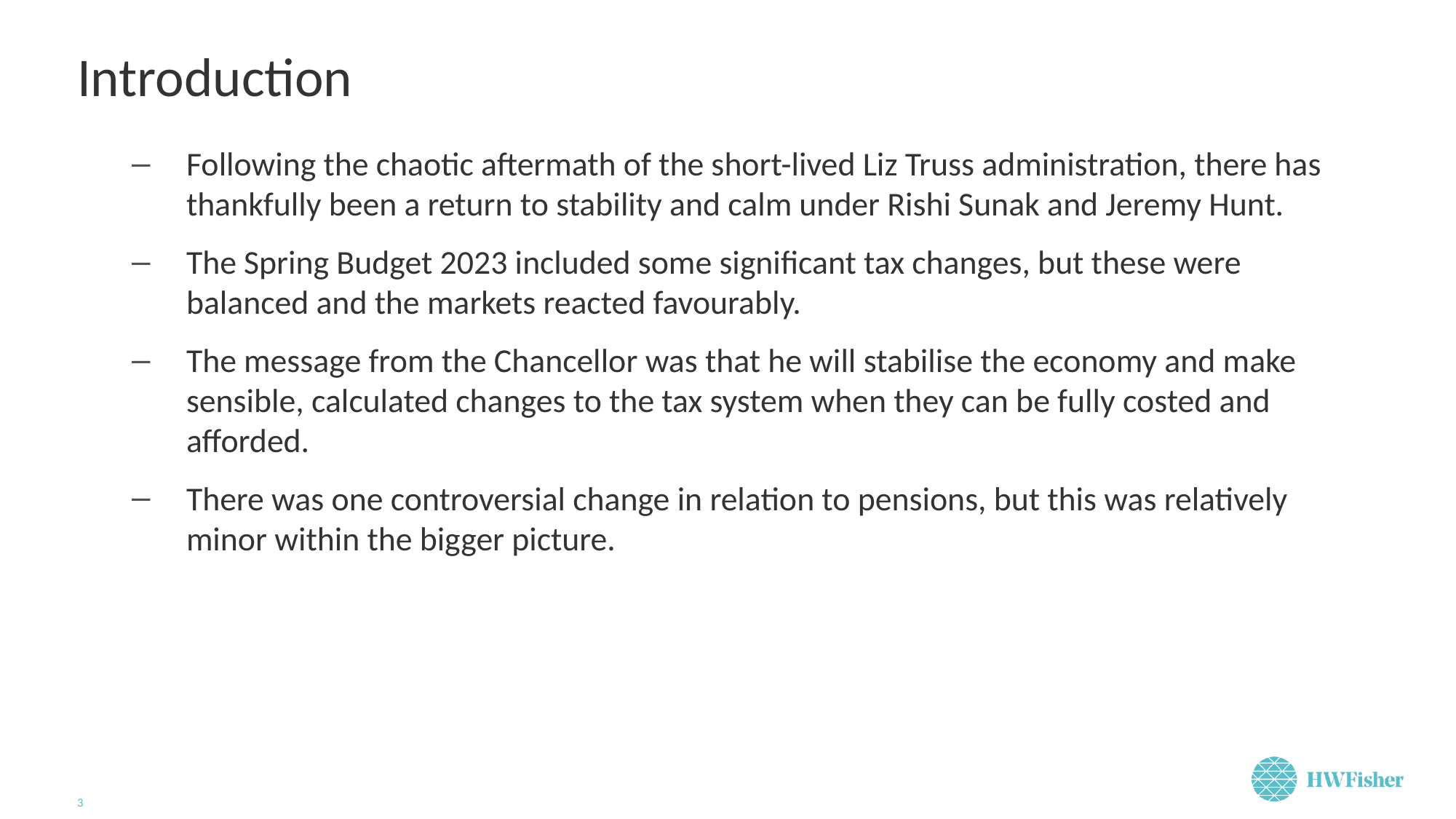

# Introduction
Following the chaotic aftermath of the short-lived Liz Truss administration, there has thankfully been a return to stability and calm under Rishi Sunak and Jeremy Hunt.
The Spring Budget 2023 included some significant tax changes, but these were balanced and the markets reacted favourably.
The message from the Chancellor was that he will stabilise the economy and make sensible, calculated changes to the tax system when they can be fully costed and afforded.
There was one controversial change in relation to pensions, but this was relatively minor within the bigger picture.

3